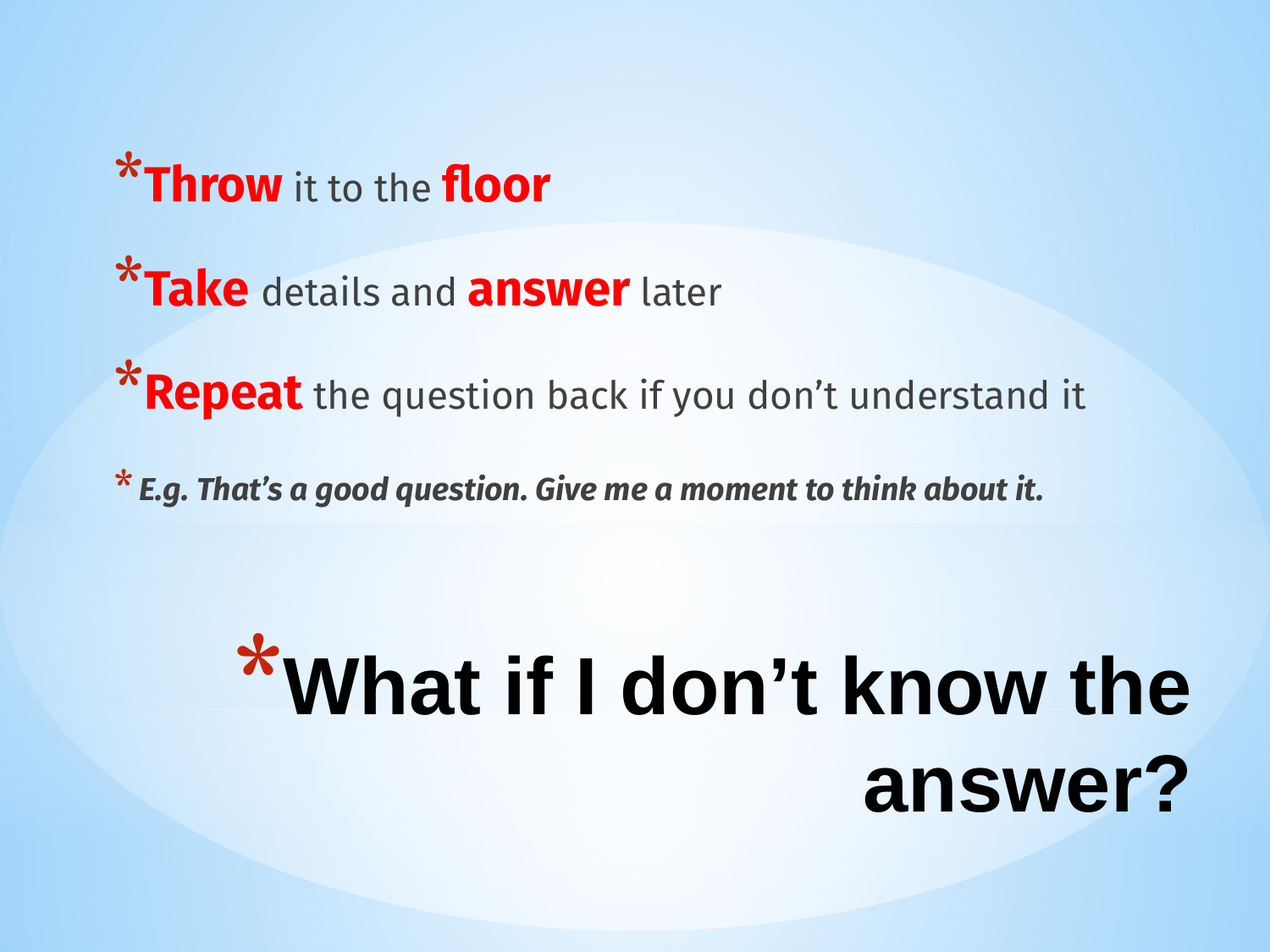

Throw it to the floor
Take details and answer later
Repeat the question back if you don’t understand it
E.g. That’s a good question. Give me a moment to think about it.
# What if I don’t know the answer?